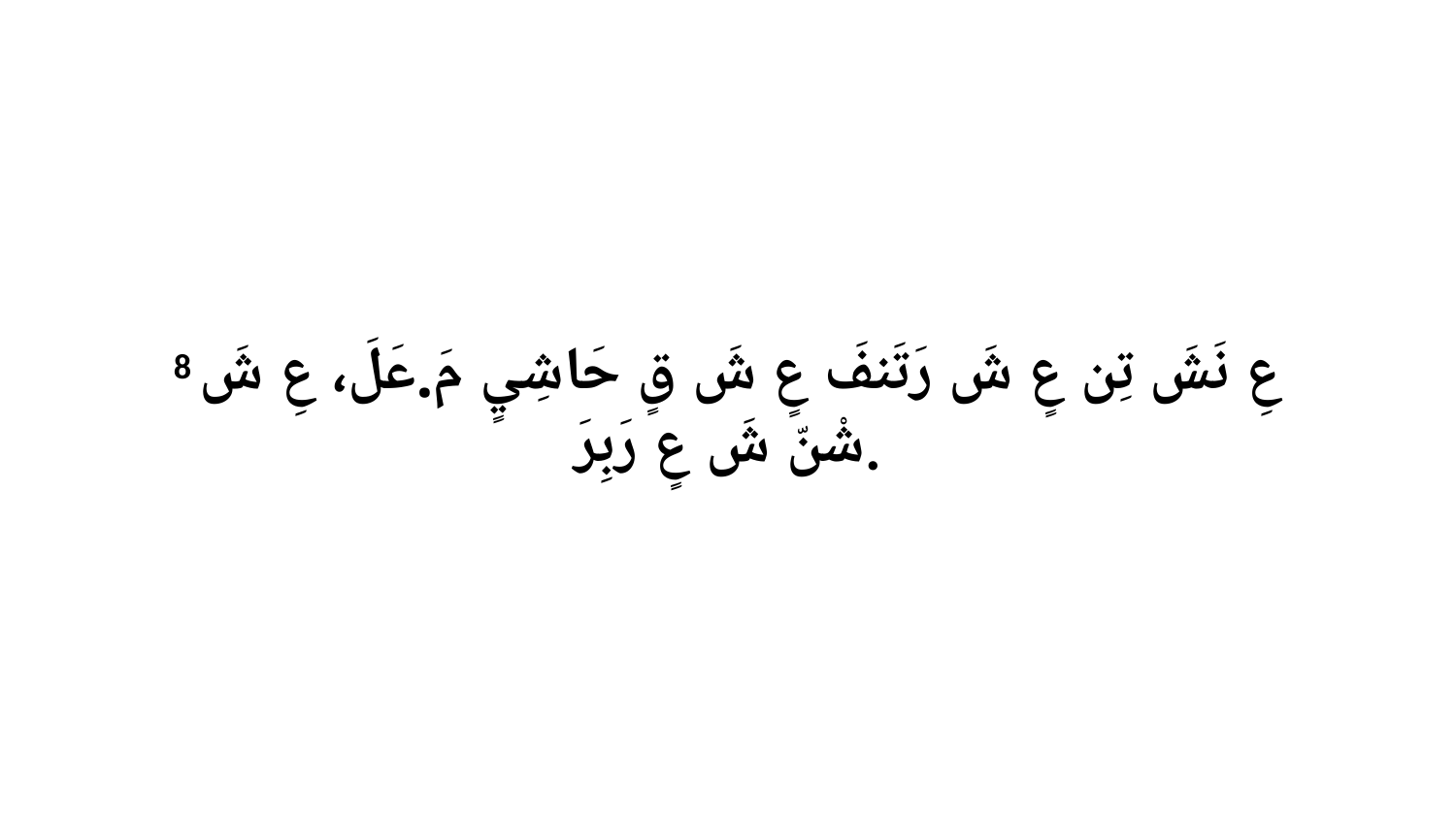

8 عِ نَشَ تِن عٍ شَ رَتَنفَ عٍ شَ قٍ حَاشِيٍ مَ.عَلَ، عِ شَ شْنّ شَ عٍ رَبِرَ.